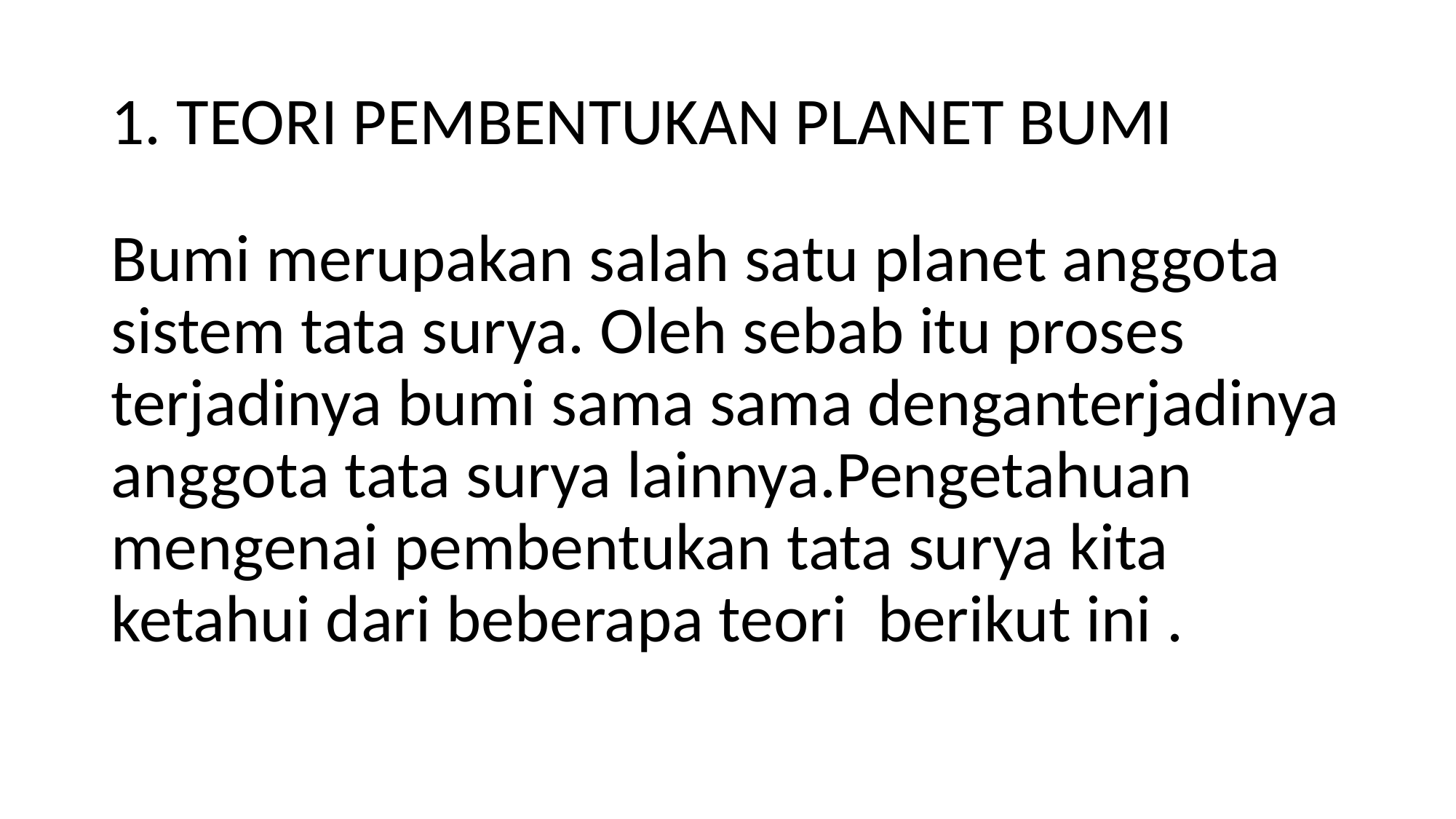

# 1. TEORI PEMBENTUKAN PLANET BUMI
Bumi merupakan salah satu planet anggota sistem tata surya. Oleh sebab itu proses terjadinya bumi sama sama denganterjadinya anggota tata surya lainnya.Pengetahuan mengenai pembentukan tata surya kita ketahui dari beberapa teori  berikut ini .